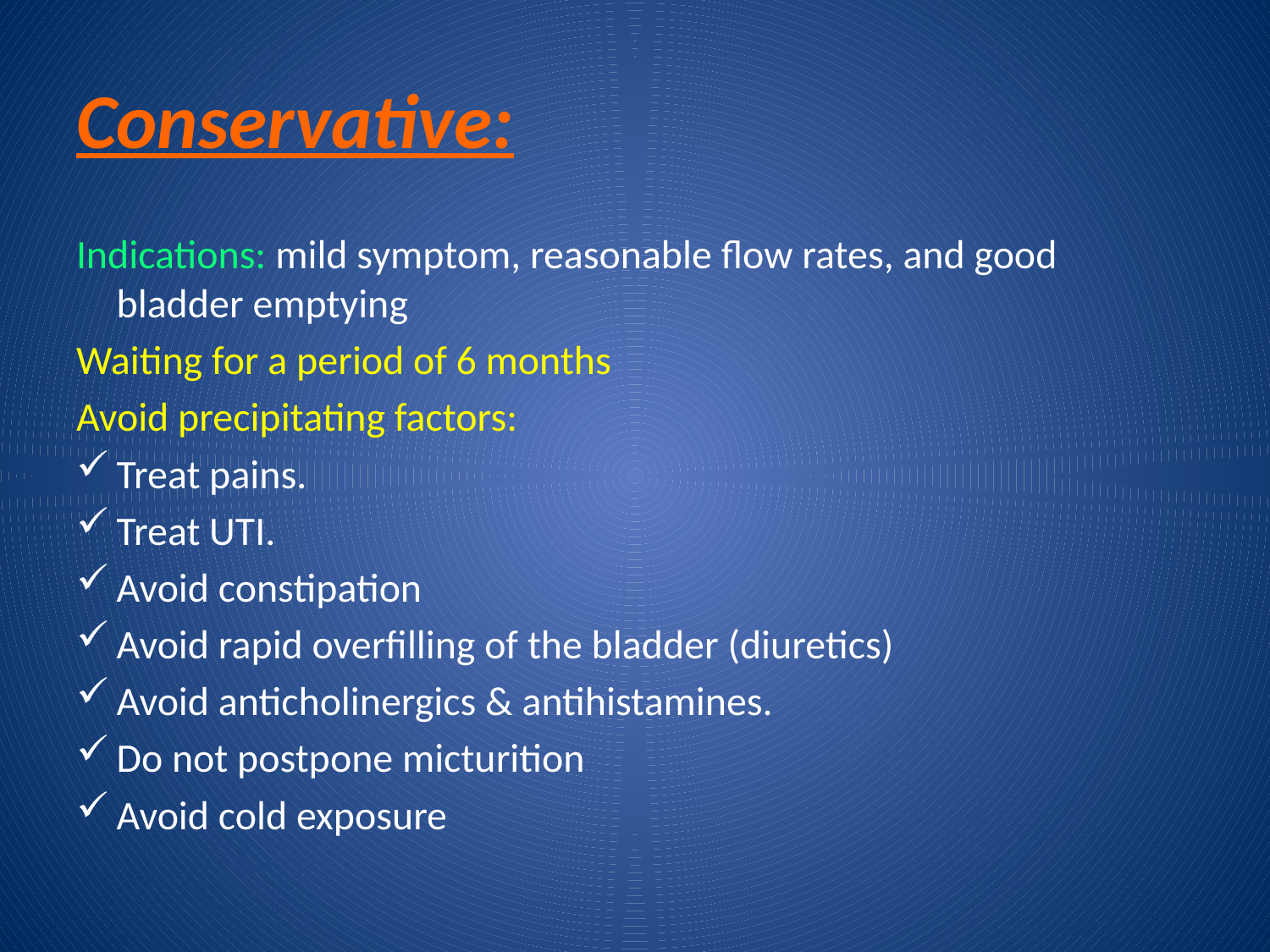

# Conservative:
Indications: mild symptom, reasonable flow rates, and good bladder emptying
Waiting for a period of 6 months
Avoid precipitating factors:
Treat pains.
Treat UTI.
Avoid constipation
Avoid rapid overfilling of the bladder (diuretics)
Avoid anticholinergics & antihistamines.
Do not postpone micturition
Avoid cold exposure